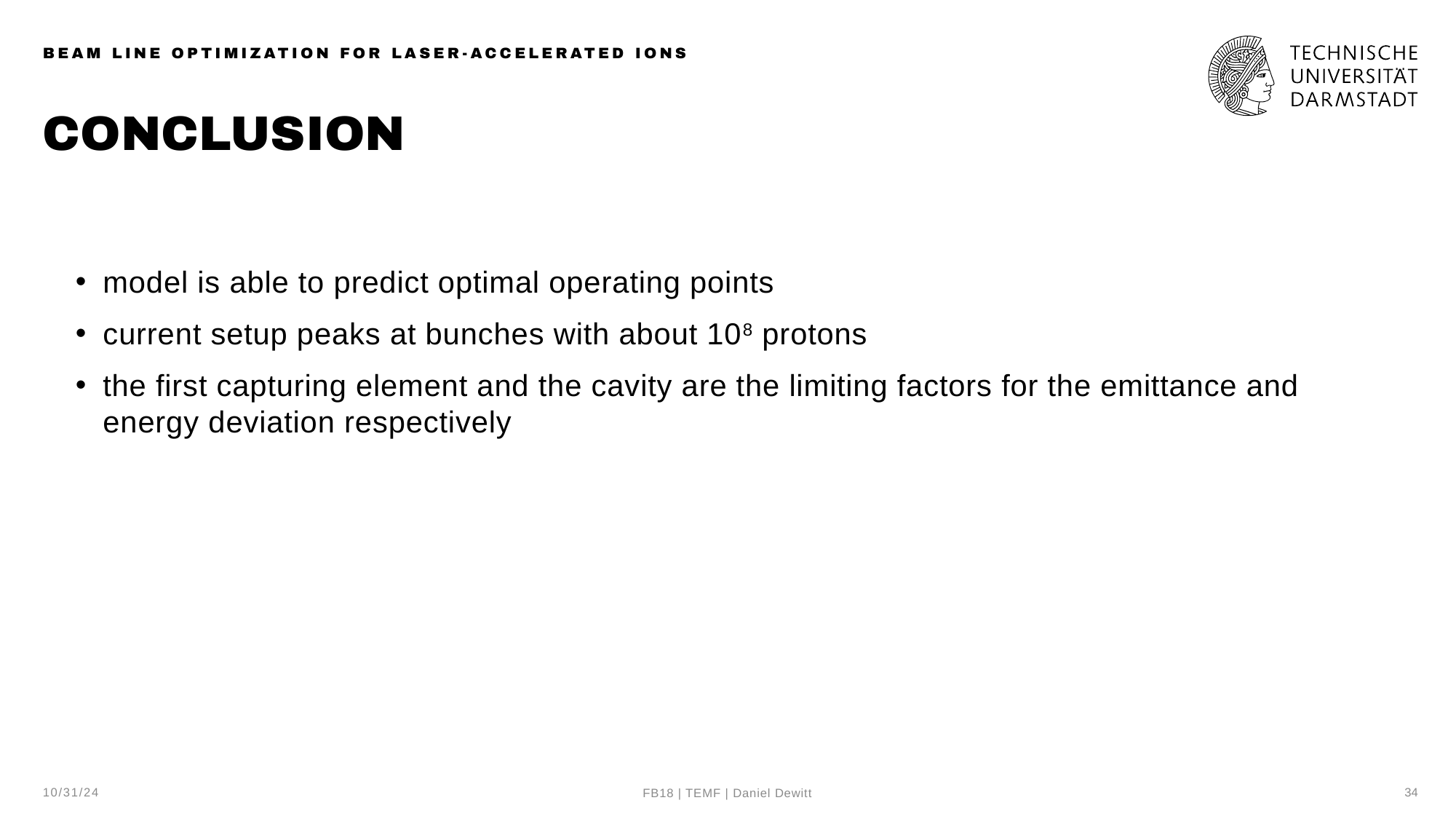

beam line optimization for laser-accelerated ions

# conclusion

model is able to predict optimal operating points
current setup peaks at bunches with about 108 protons
the first capturing element and the cavity are the limiting factors for the emittance and energy deviation respectively

10/31/24
34